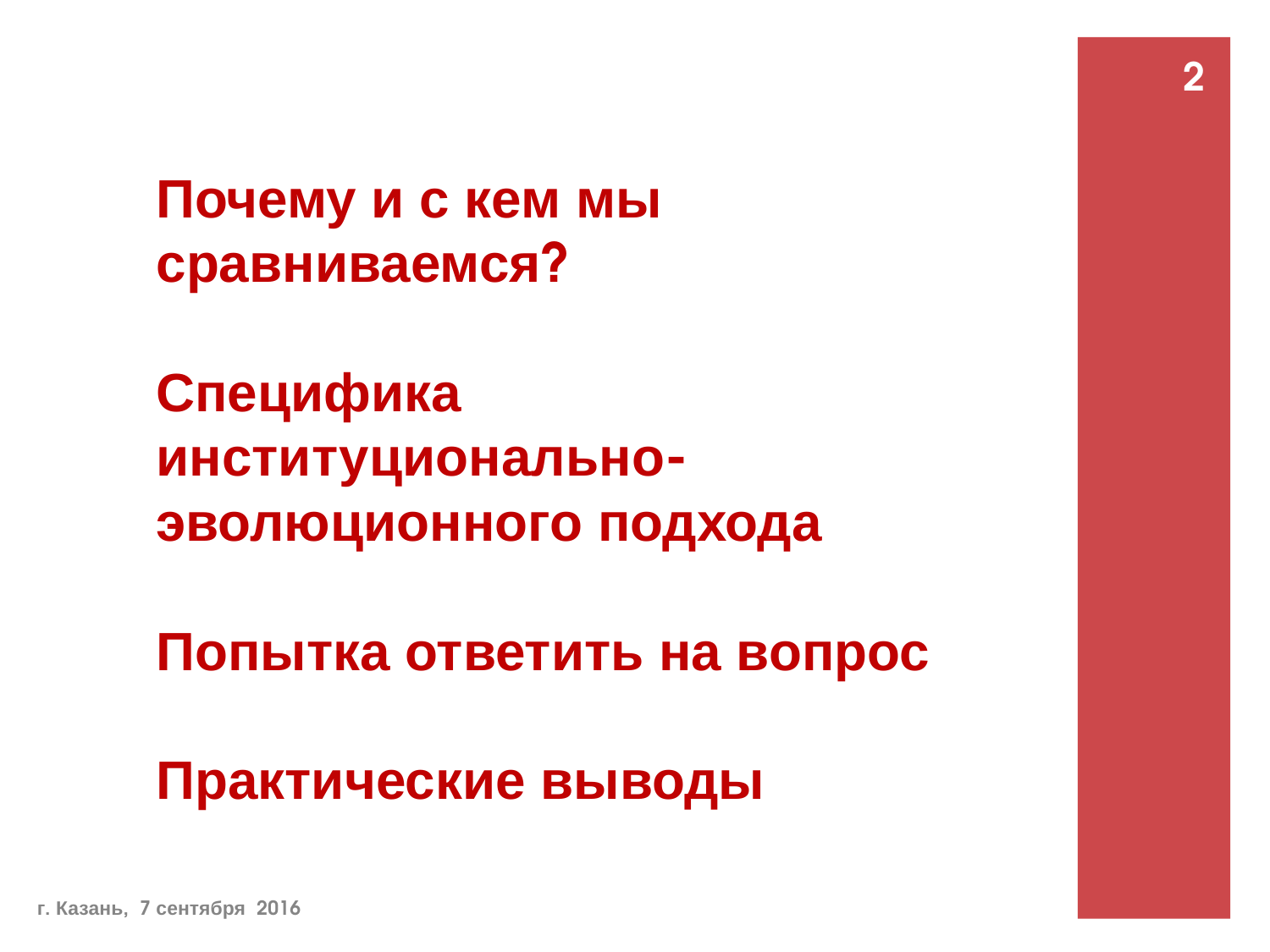

2
Почему и с кем мы сравниваемся?
Специфика институционально-эволюционного подхода

Попытка ответить на вопрос
Практические выводы
#
г. Казань,  7 сентября  2016